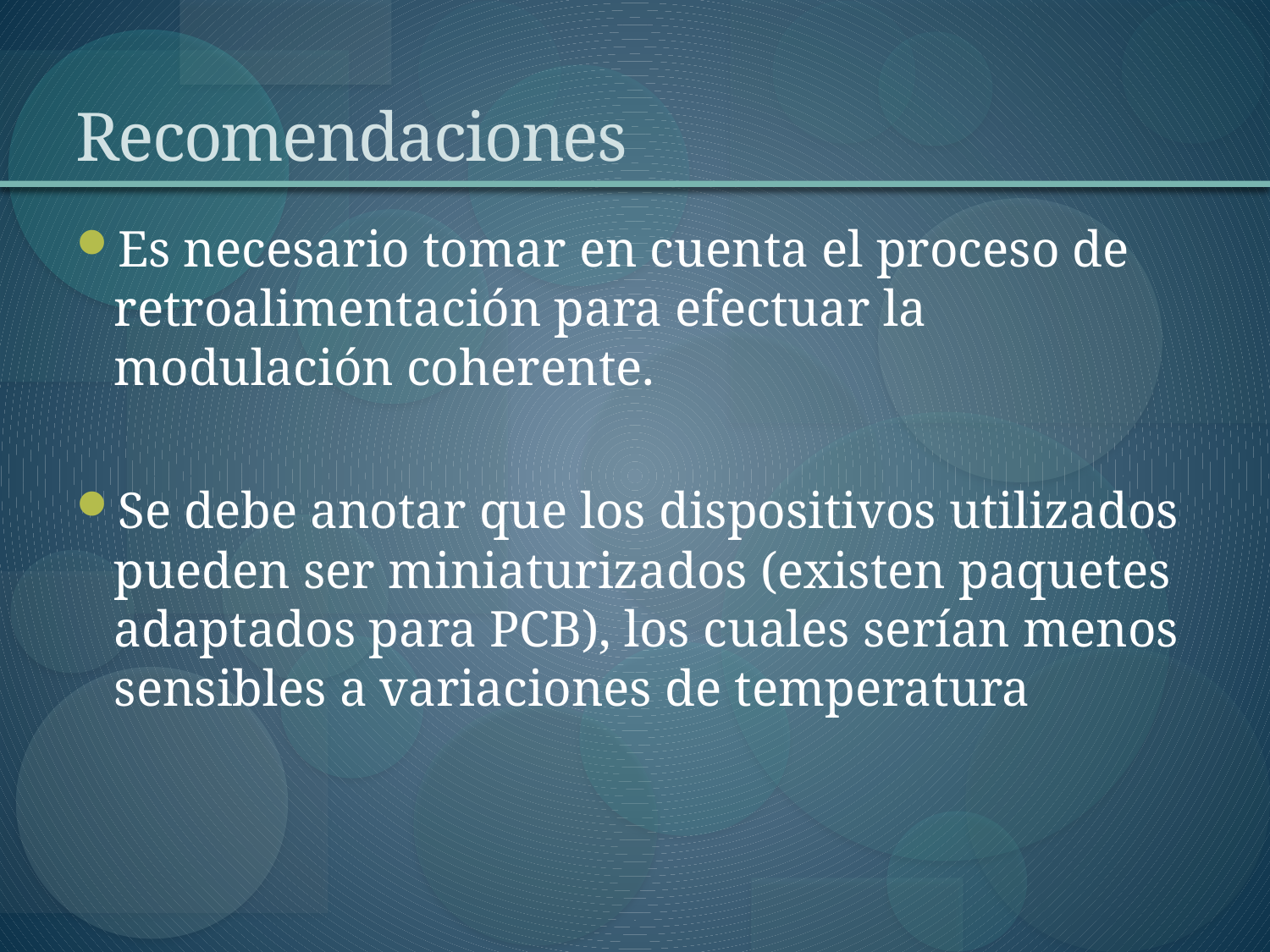

# Recomendaciones
Es necesario tomar en cuenta el proceso de retroalimentación para efectuar la modulación coherente.

Se debe anotar que los dispositivos utilizados pueden ser miniaturizados (existen paquetes adaptados para PCB), los cuales serían menos sensibles a variaciones de temperatura